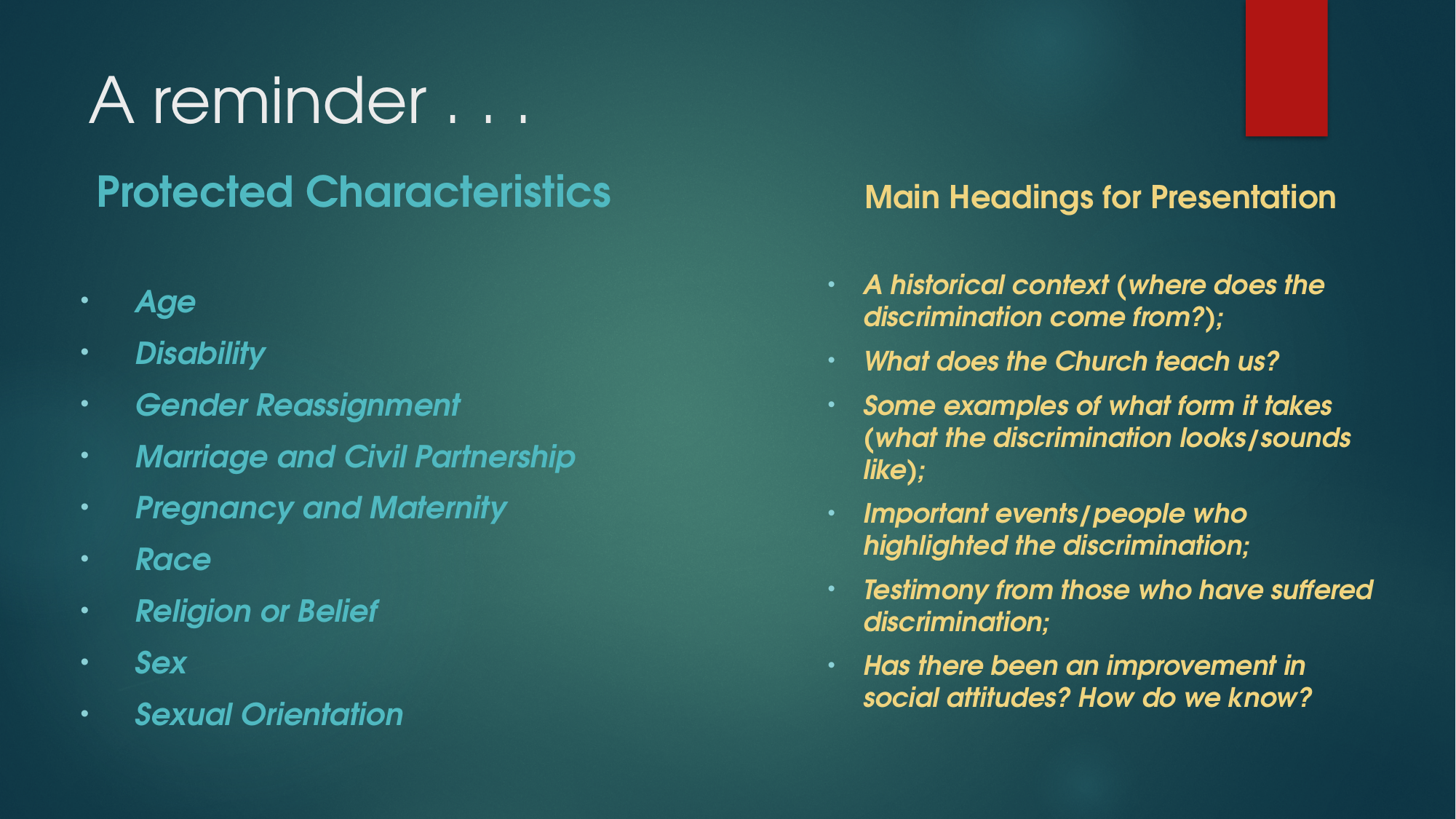

# A reminder . . .
Protected Characteristics

Age
Disability
Gender Reassignment
Marriage and Civil Partnership
Pregnancy and Maternity
Race
Religion or Belief
Sex
Sexual Orientation

Main Headings for Presentation

A historical context (where does the discrimination come from?);
What does the Church teach us?
Some examples of what form it takes (what the discrimination looks/sounds like);
Important events/people who highlighted the discrimination;
Testimony from those who have suffered discrimination;
Has there been an improvement in social attitudes? How do we know?